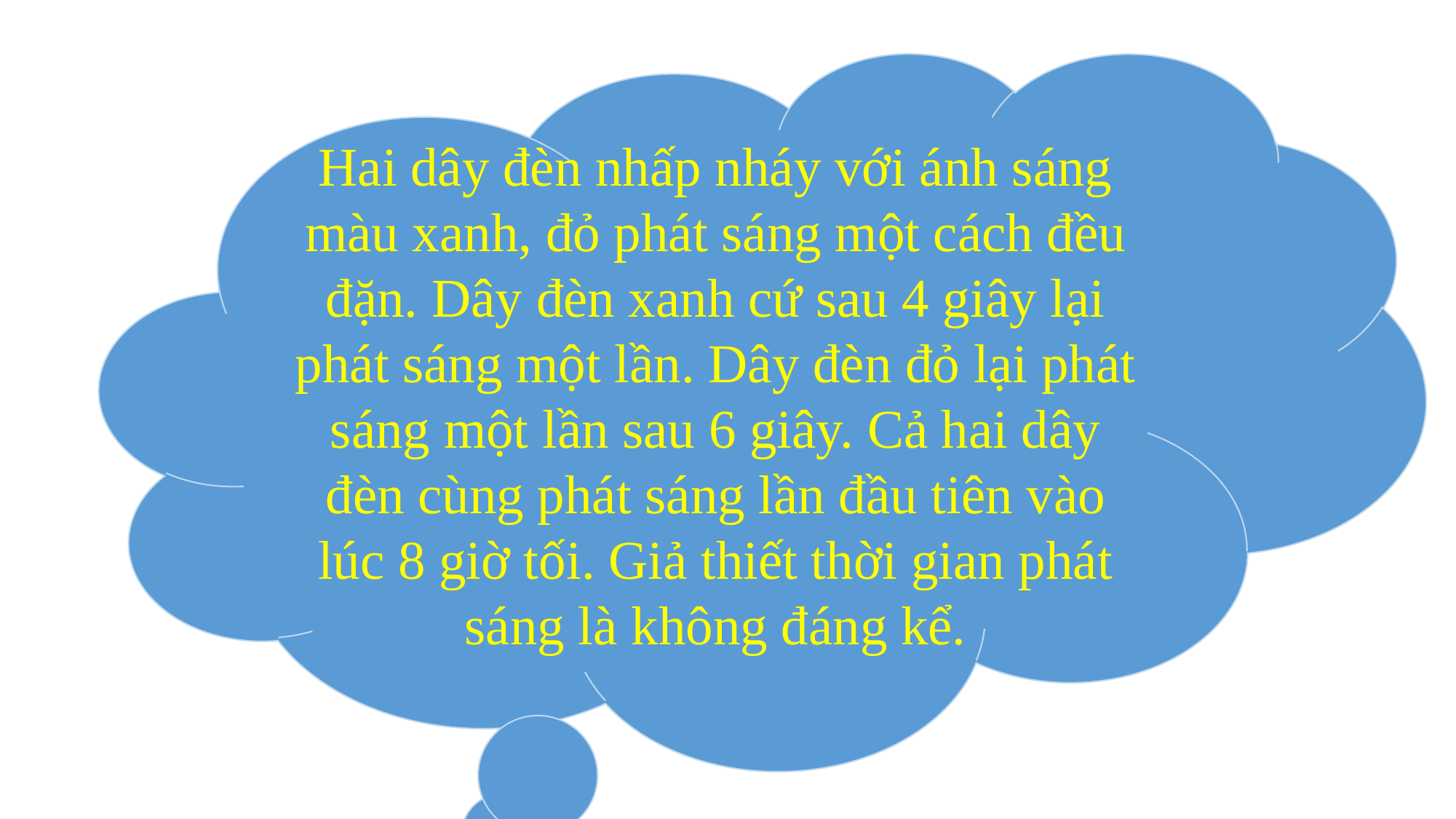

Hai dây đèn nhấp nháy với ánh sáng màu xanh, đỏ phát sáng một cách đều đặn. Dây đèn xanh cứ sau 4 giây lại phát sáng một lần. Dây đèn đỏ lại phát sáng một lần sau 6 giây. Cả hai dây đèn cùng phát sáng lần đầu tiên vào lúc 8 giờ tối. Giả thiết thời gian phát sáng là không đáng kể.